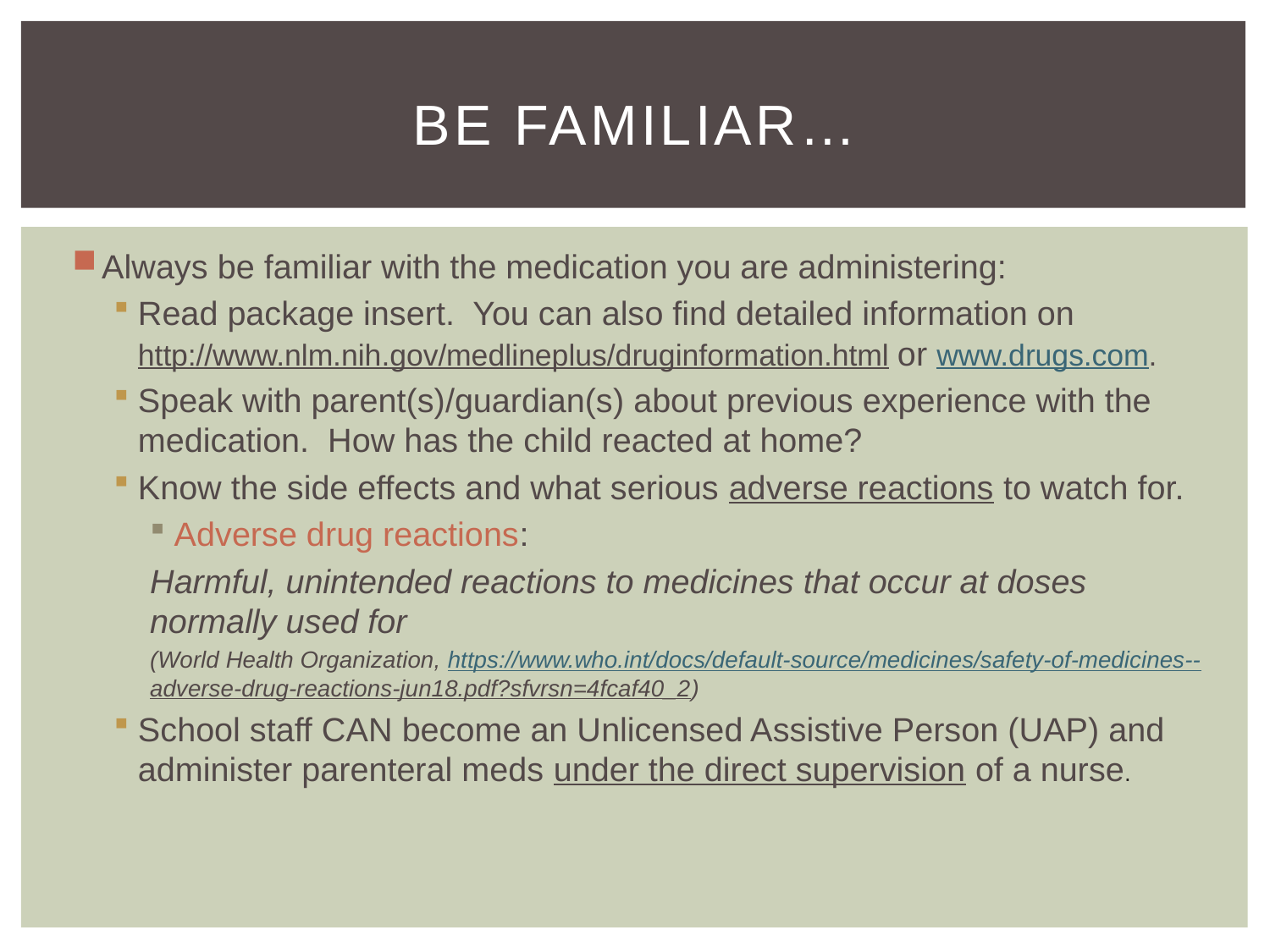

# Be familiar…
Always be familiar with the medication you are administering:
Read package insert.  You can also find detailed information on http://www.nlm.nih.gov/medlineplus/druginformation.html or www.drugs.com.
Speak with parent(s)/guardian(s) about previous experience with the medication.  How has the child reacted at home?
Know the side effects and what serious adverse reactions to watch for.
Adverse drug reactions:
	Harmful, unintended reactions to medicines that occur at doses 	normally used for
(World Health Organization, https://www.who.int/docs/default-source/medicines/safety-of-medicines--adverse-drug-reactions-jun18.pdf?sfvrsn=4fcaf40_2)
School staff CAN become an Unlicensed Assistive Person (UAP) and administer parenteral meds under the direct supervision of a nurse.